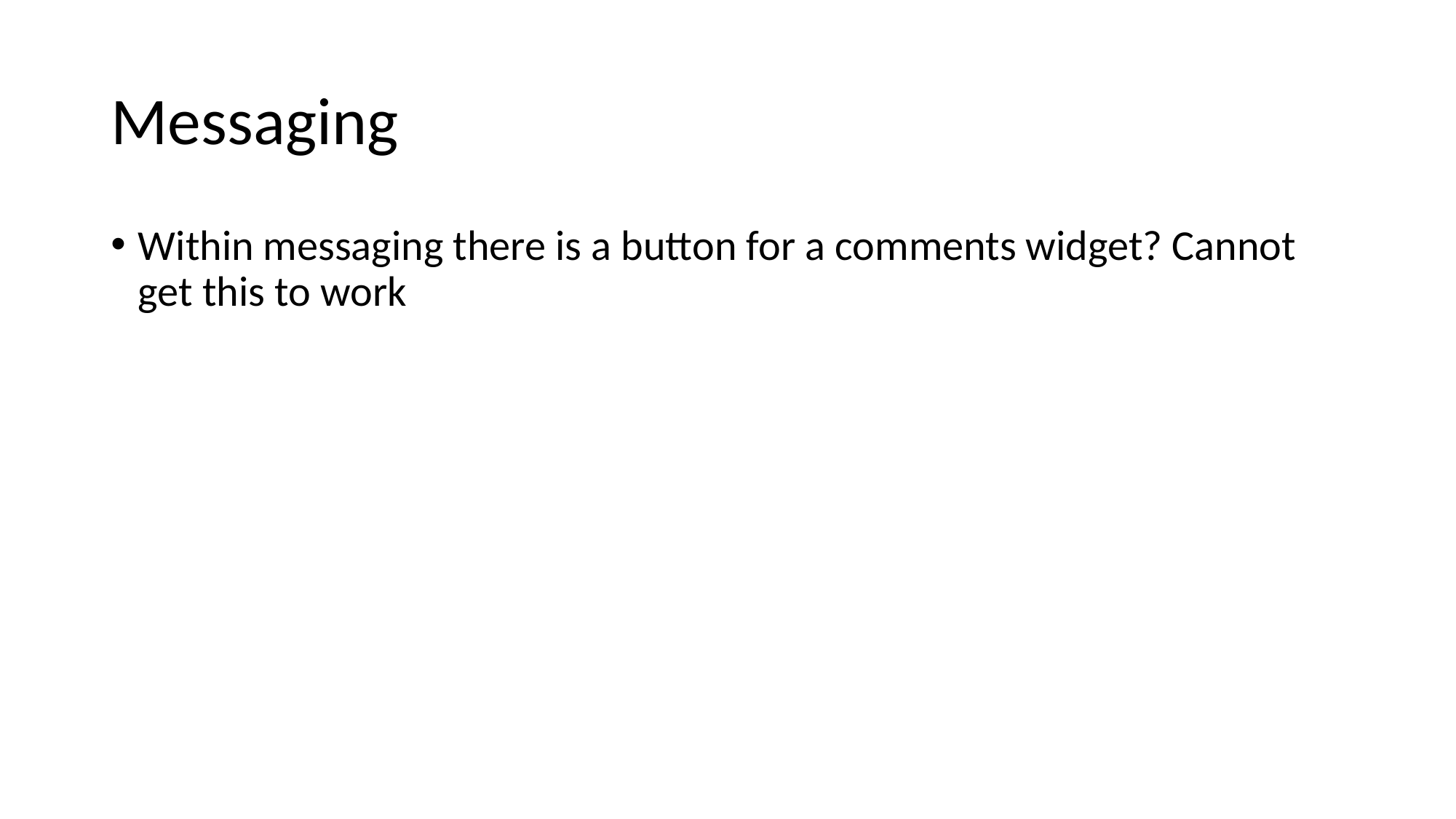

# Messaging
Within messaging there is a button for a comments widget? Cannot get this to work